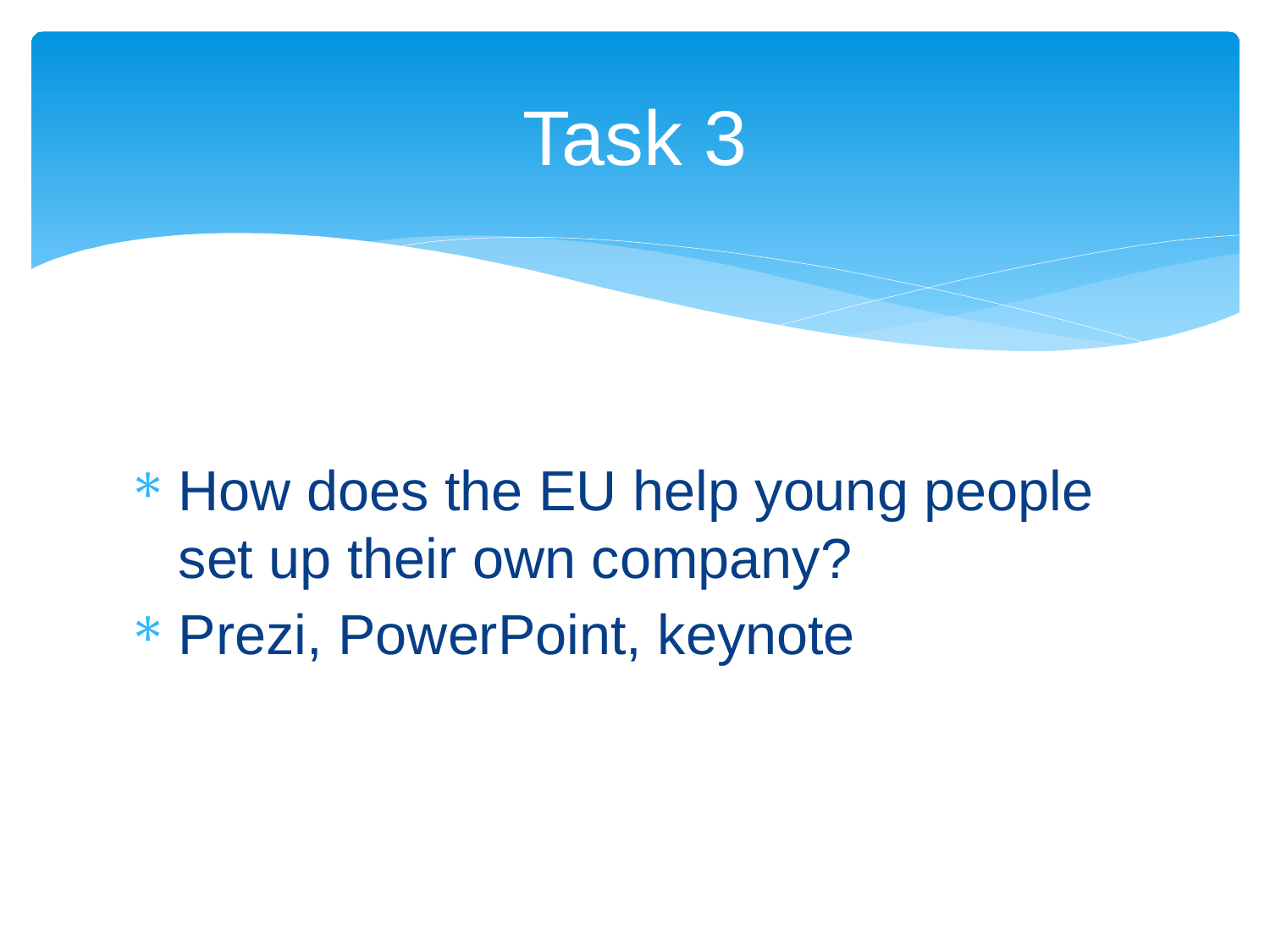

# Task 3

How does the EU help young people set up their own company?
Prezi, PowerPoint, keynote